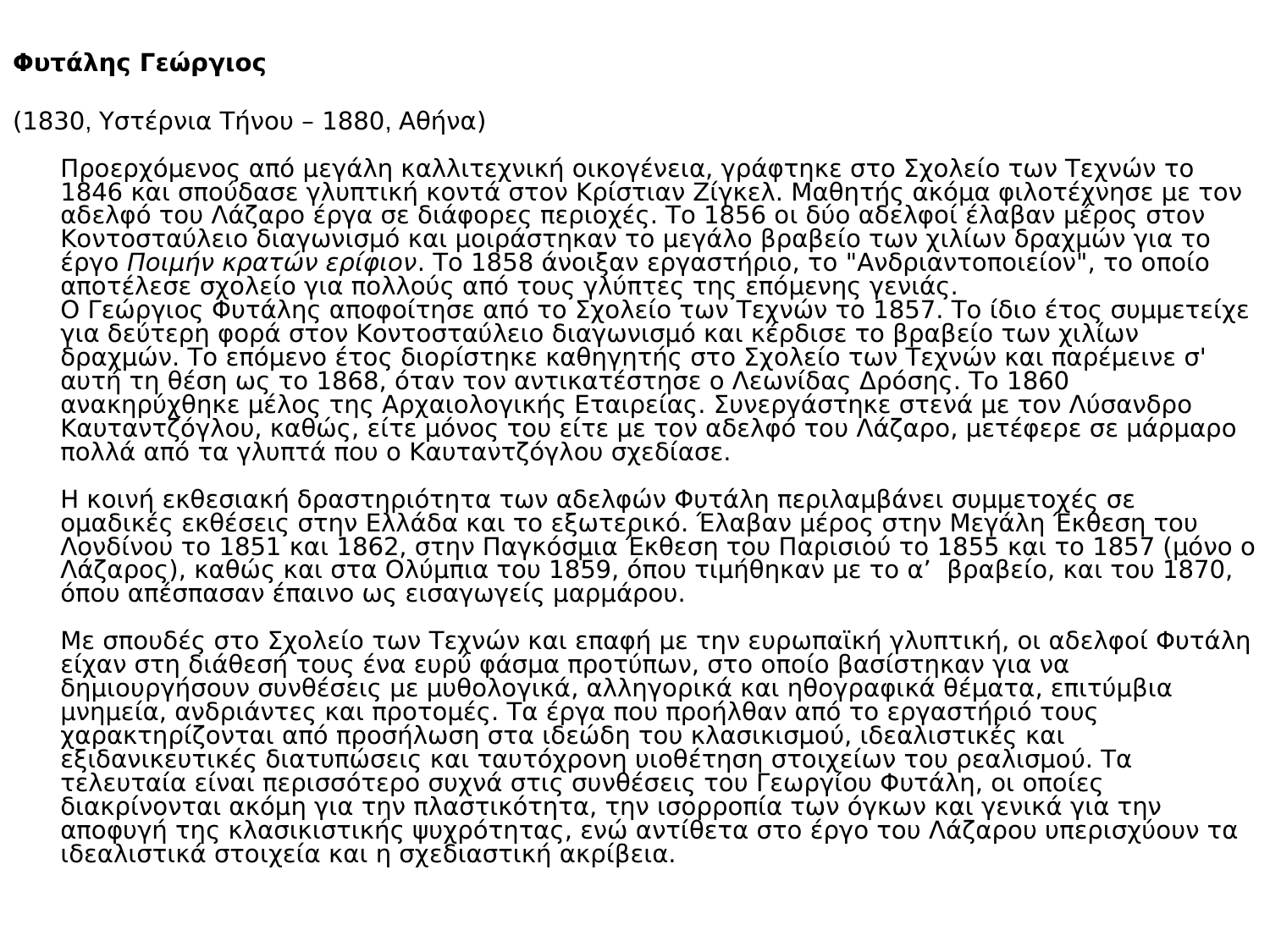

Φυτάλης Γεώργιος
(1830, Υστέρνια Τήνου – 1880, Αθήνα)
Προερχόμενος από μεγάλη καλλιτεχνική οικογένεια, γράφτηκε στο Σχολείο των Τεχνών το 1846 και σπούδασε γλυπτική κοντά στον Κρίστιαν Ζίγκελ. Μαθητής ακόμα φιλοτέχνησε με τον αδελφό του Λάζαρο έργα σε διάφορες περιοχές. Το 1856 οι δύο αδελφοί έλαβαν μέρος στον Κοντοσταύλειο διαγωνισμό και μοιράστηκαν το μεγάλο βραβείο των χιλίων δραχμών για το έργο Ποιμήν κρατών ερίφιον. Το 1858 άνοιξαν εργαστήριο, το "Ανδριαντοποιείον", το οποίο αποτέλεσε σχολείο για πολλούς από τους γλύπτες της επόμενης γενιάς.
Ο Γεώργιος Φυτάλης αποφοίτησε από το Σχολείο των Τεχνών το 1857. Το ίδιο έτος συμμετείχε για δεύτερη φορά στον Κοντοσταύλειο διαγωνισμό και κέρδισε το βραβείο των χιλίων δραχμών. Το επόμενο έτος διορίστηκε καθηγητής στο Σχολείο των Τεχνών και παρέμεινε σ' αυτή τη θέση ως το 1868, όταν τον αντικατέστησε ο Λεωνίδας Δρόσης. Το 1860 ανακηρύχθηκε μέλος της Αρχαιολογικής Εταιρείας. Συνεργάστηκε στενά με τον Λύσανδρο Καυταντζόγλου, καθώς, είτε μόνος του είτε με τον αδελφό του Λάζαρο, μετέφερε σε μάρμαρο πολλά από τα γλυπτά που ο Καυταντζόγλου σχεδίασε.
Η κοινή εκθεσιακή δραστηριότητα των αδελφών Φυτάλη περιλαμβάνει συμμετοχές σε ομαδικές εκθέσεις στην Ελλάδα και το εξωτερικό. Έλαβαν μέρος στην Μεγάλη Έκθεση του Λονδίνου το 1851 και 1862, στην Παγκόσμια Έκθεση του Παρισιού το 1855 και το 1857 (μόνο ο Λάζαρος), καθώς και στα Ολύμπια του 1859, όπου τιμήθηκαν με το α’  βραβείο, και του 1870, όπου απέσπασαν έπαινο ως εισαγωγείς μαρμάρου.
Με σπουδές στο Σχολείο των Τεχνών και επαφή με την ευρωπαϊκή γλυπτική, οι αδελφοί Φυτάλη είχαν στη διάθεσή τους ένα ευρύ φάσμα προτύπων, στο οποίο βασίστηκαν για να δημιουργήσουν συνθέσεις με μυθολογικά, αλληγορικά και ηθογραφικά θέματα, επιτύμβια μνημεία, ανδριάντες και προτομές. Τα έργα που προήλθαν από το εργαστήριό τους χαρακτηρίζονται από προσήλωση στα ιδεώδη του κλασικισμού, ιδεαλιστικές και εξιδανικευτικές διατυπώσεις και ταυτόχρονη υιοθέτηση στοιχείων του ρεαλισμού. Τα τελευταία είναι περισσότερο συχνά στις συνθέσεις του Γεωργίου Φυτάλη, οι οποίες διακρίνονται ακόμη για την πλαστικότητα, την ισορροπία των όγκων και γενικά για την αποφυγή της κλασικιστικής ψυχρότητας, ενώ αντίθετα στο έργο του Λάζαρου υπερισχύουν τα ιδεαλιστικά στοιχεία και η σχεδιαστική ακρίβεια.